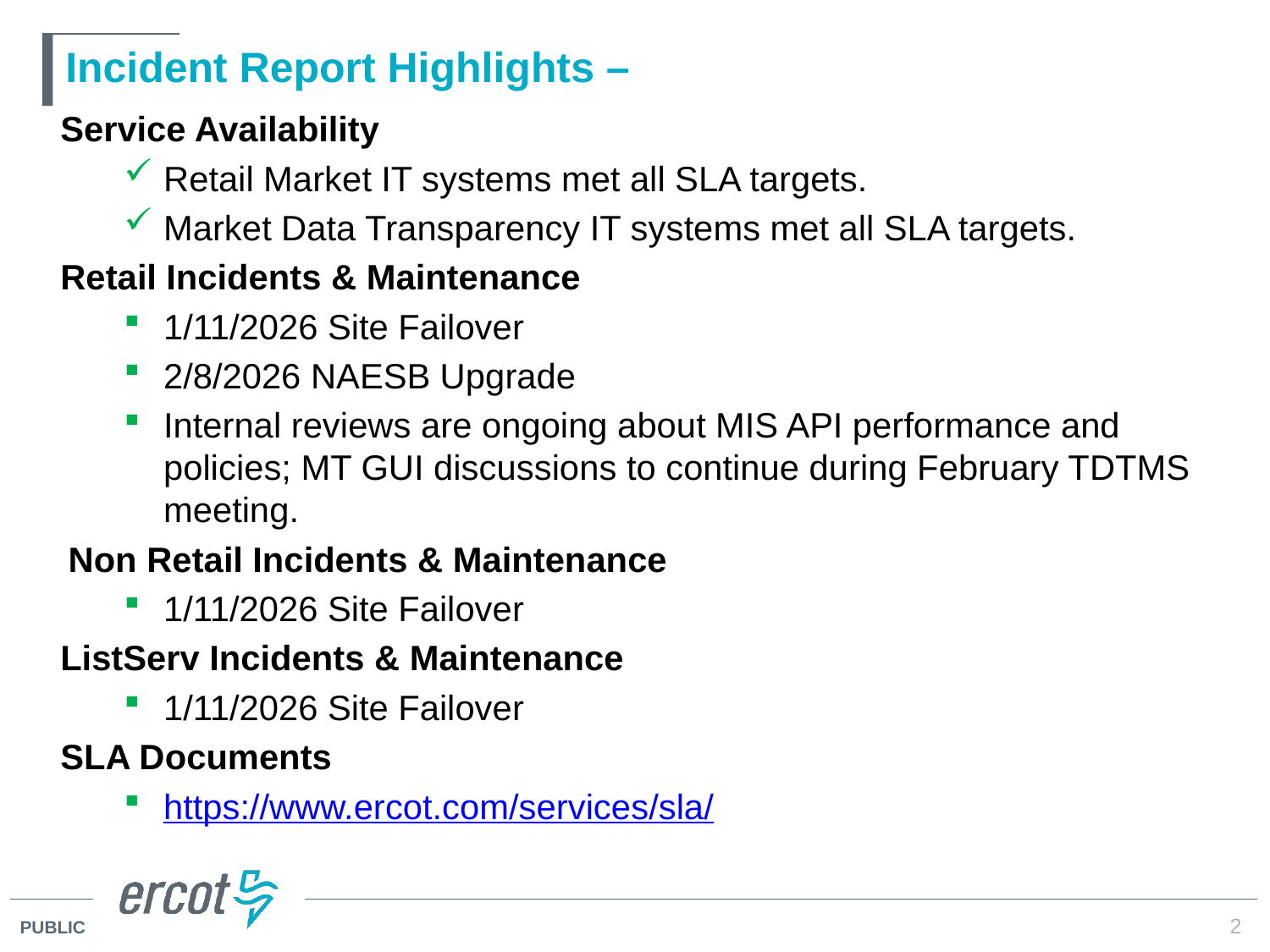

# Incident Report Highlights –
Service Availability
Retail Market IT systems met all SLA targets.
Market Data Transparency IT systems met all SLA targets.
Retail Incidents & Maintenance
1/11/2026 Site Failover
2/8/2026 NAESB Upgrade
Internal reviews are ongoing about MIS API performance and policies; MT GUI discussions to continue during February TDTMS meeting.
Non Retail Incidents & Maintenance
1/11/2026 Site Failover
ListServ Incidents & Maintenance
1/11/2026 Site Failover
SLA Documents
https://www.ercot.com/services/sla/

2